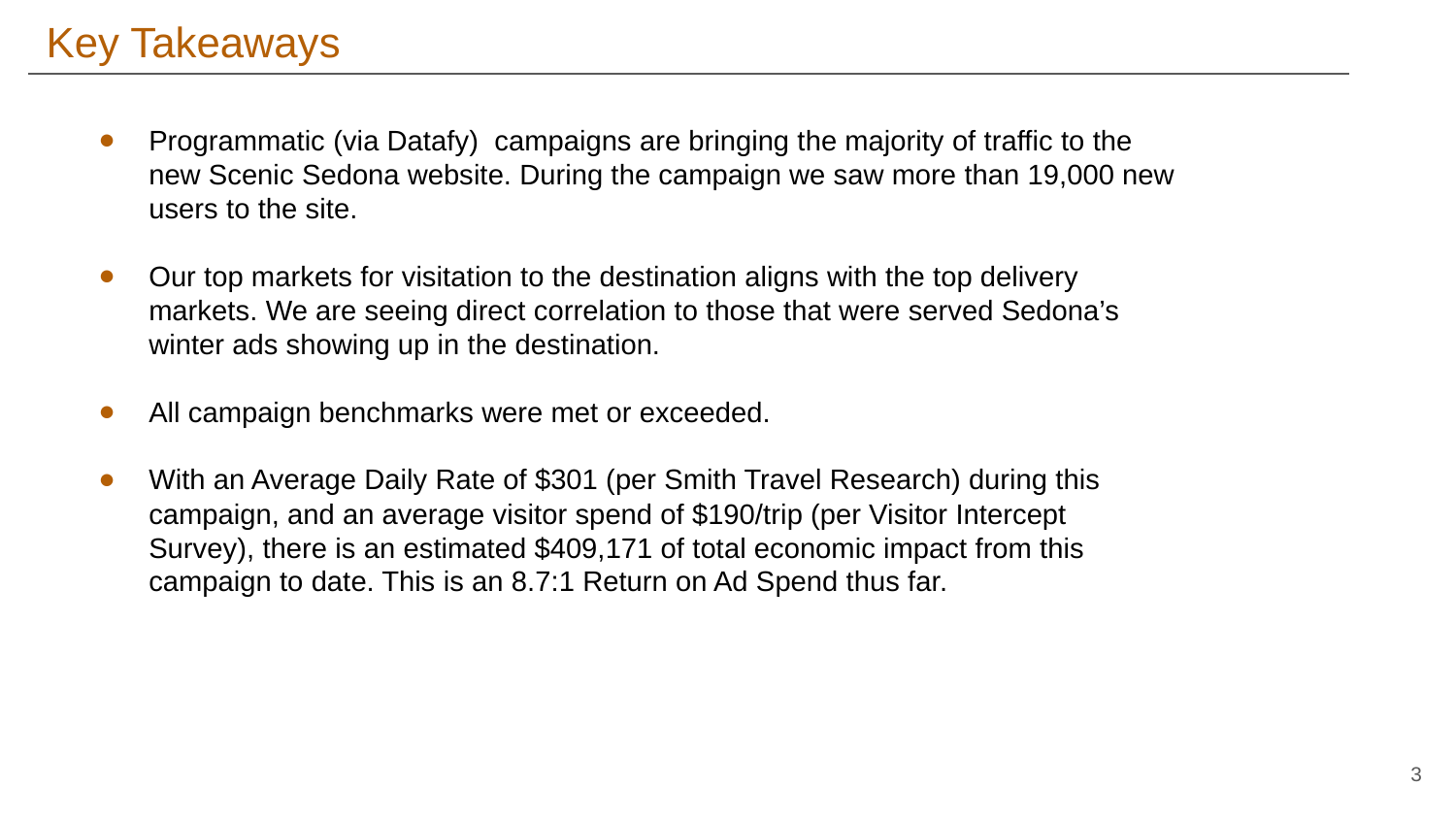

Key Takeaways
Programmatic (via Datafy)  campaigns are bringing the majority of traffic to the new Scenic Sedona website. During the campaign we saw more than 19,000 new users to the site.

Our top markets for visitation to the destination aligns with the top delivery markets. We are seeing direct correlation to those that were served Sedona’s winter ads showing up in the destination.

All campaign benchmarks were met or exceeded.

With an Average Daily Rate of $301 (per Smith Travel Research) during this campaign, and an average visitor spend of $190/trip (per Visitor Intercept Survey), there is an estimated $409,171 of total economic impact from this campaign to date. This is an 8.7:1 Return on Ad Spend thus far.

3